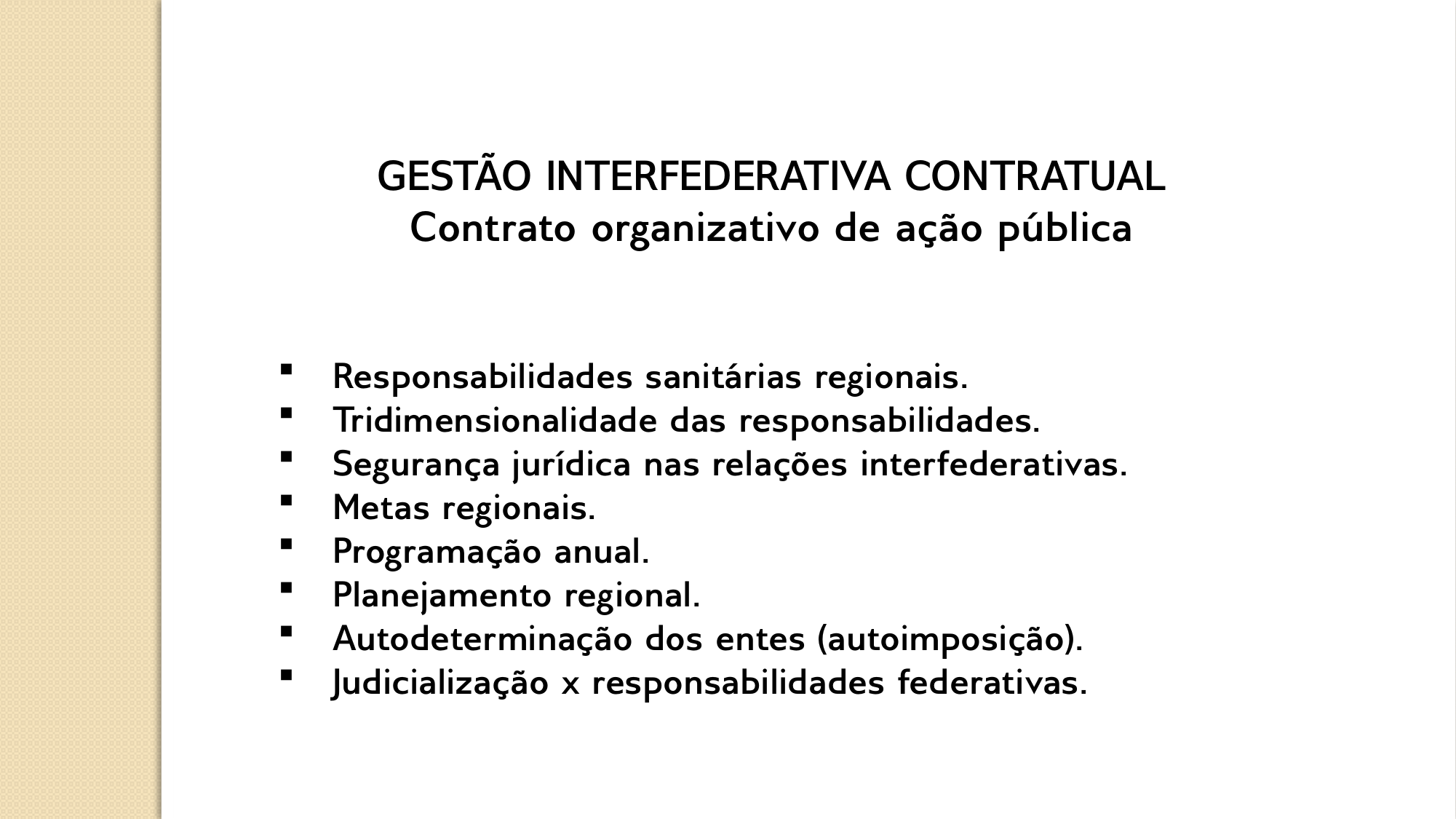

GESTÃO INTERFEDERATIVA CONTRATUAL
Contrato organizativo de ação pública

Responsabilidades sanitárias regionais.
Tridimensionalidade das responsabilidades.
Segurança jurídica nas relações interfederativas.
Metas regionais.
Programação anual.
Planejamento regional.
Autodeterminação dos entes (autoimposição).
Judicialização x responsabilidades federativas.